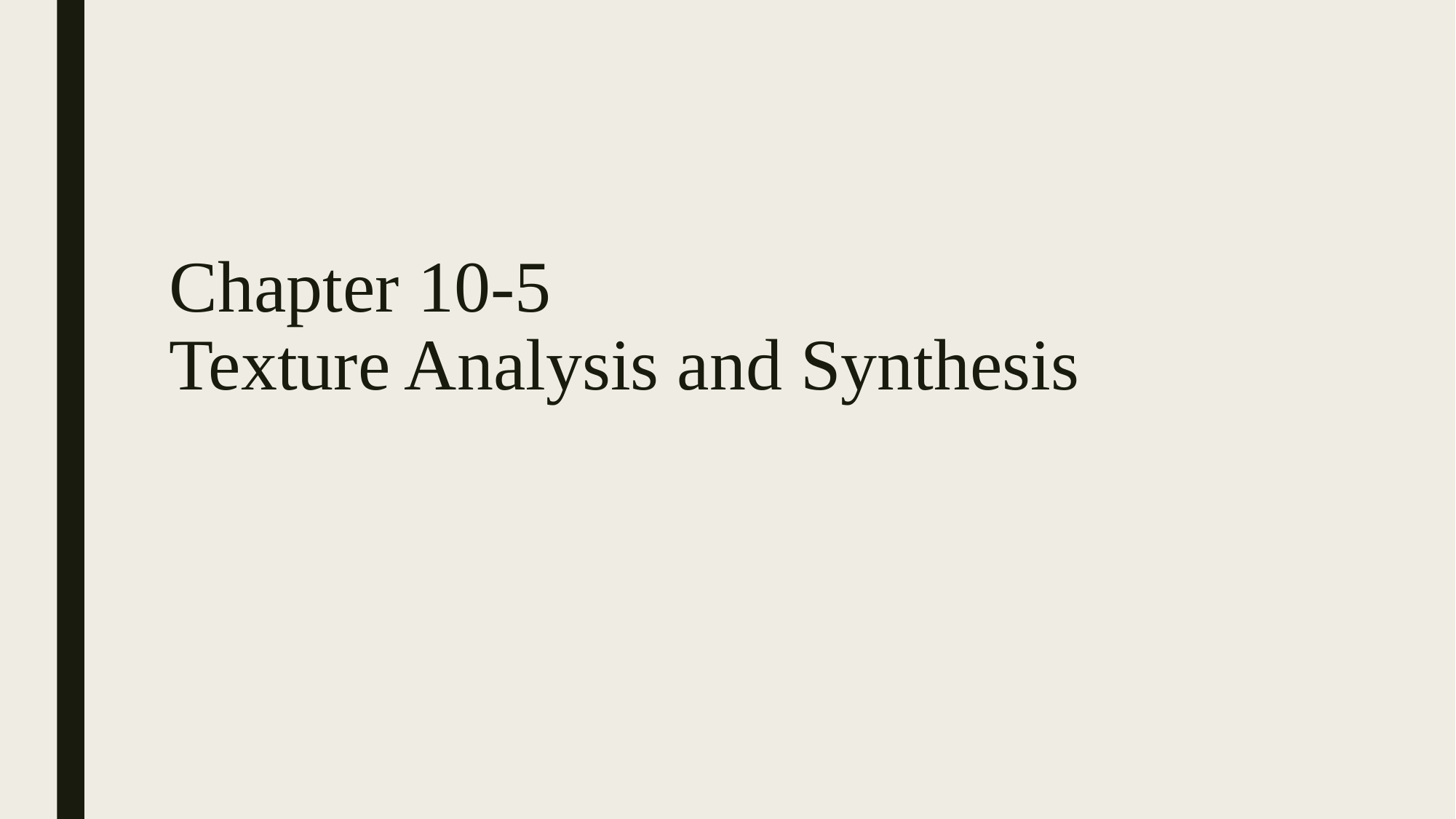

# Chapter 10-5 Texture Analysis and Synthesis